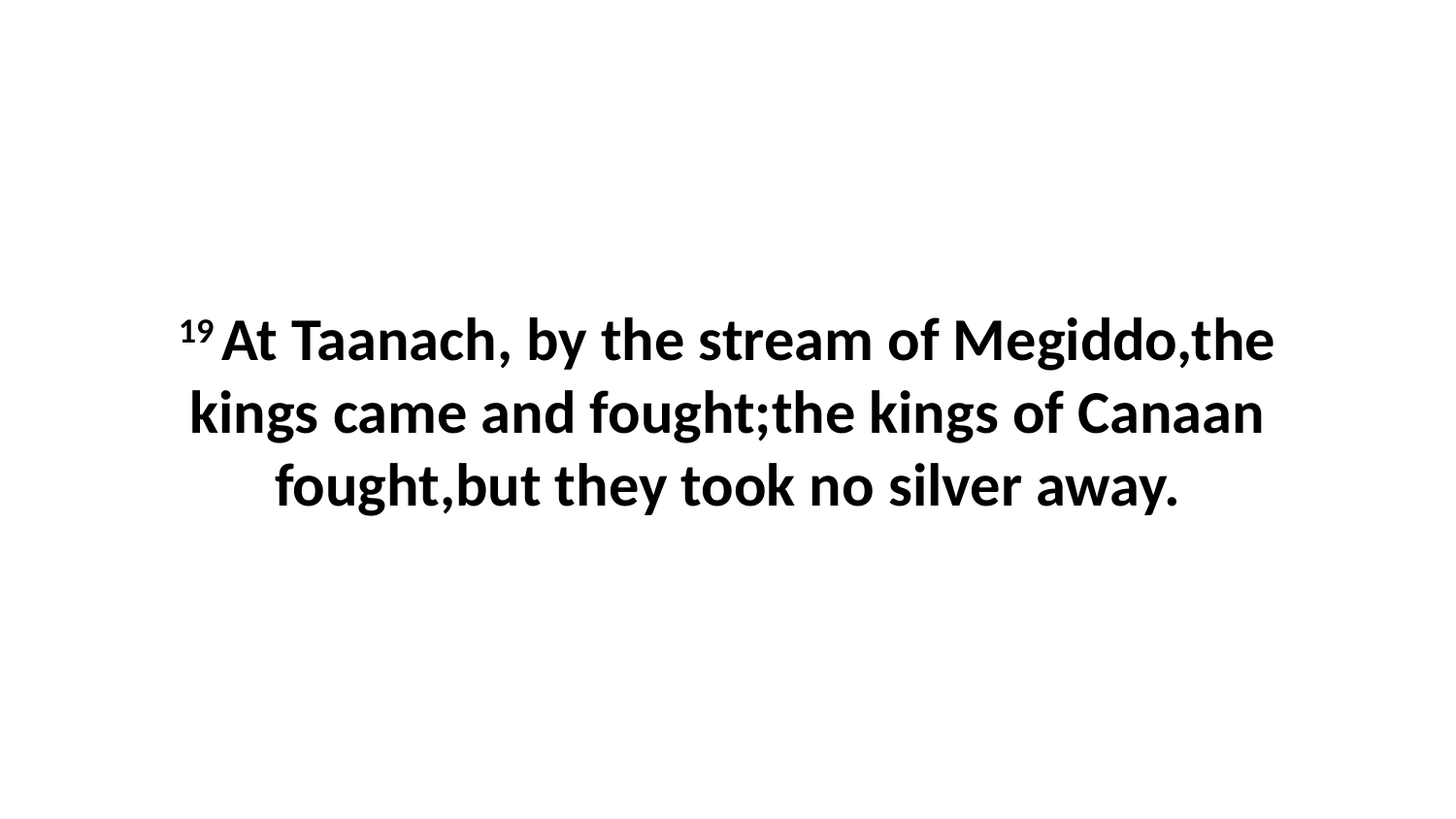

19 At Taanach, by the stream of Megiddo,the kings came and fought;the kings of Canaan fought,but they took no silver away.